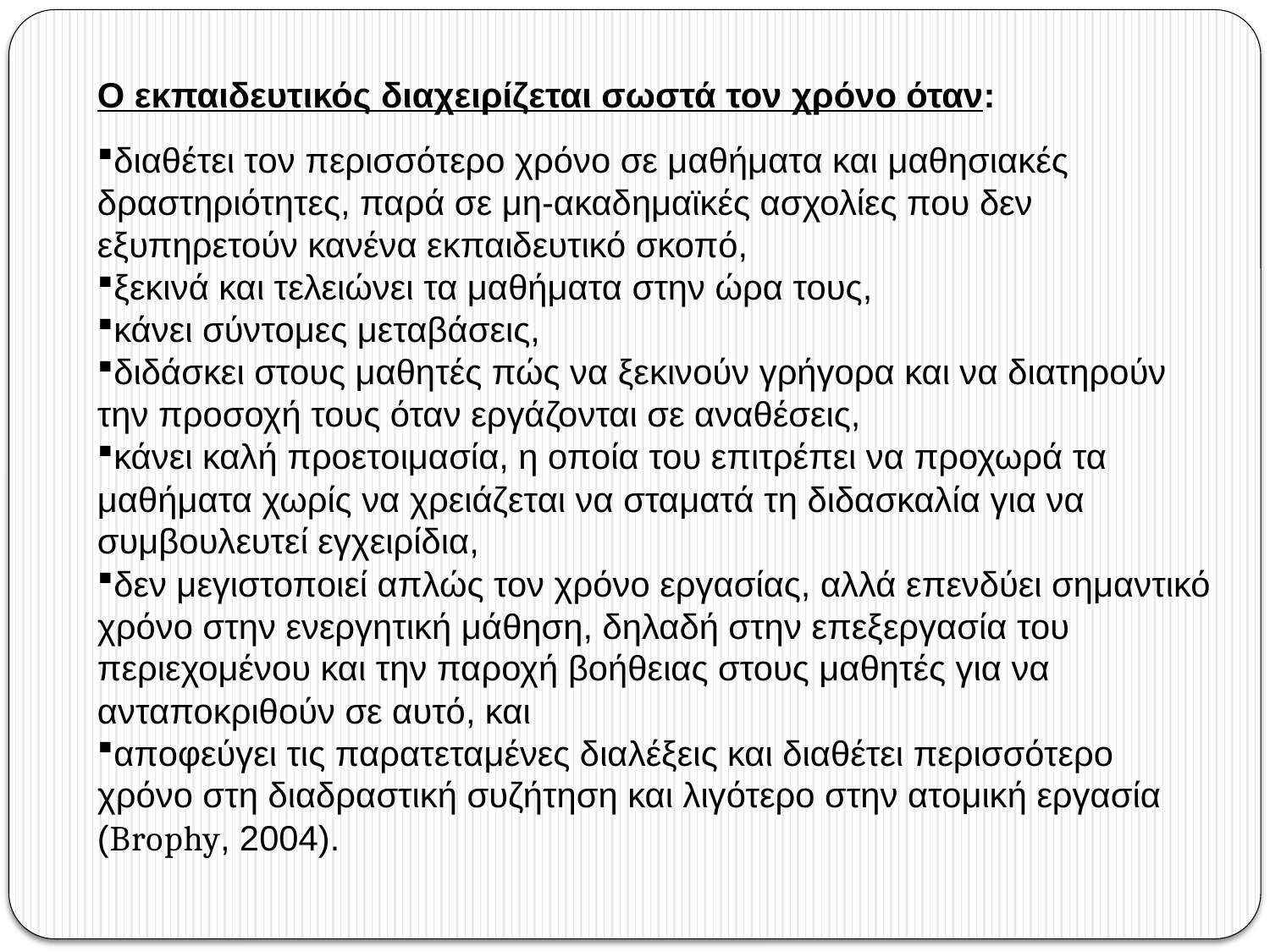

Ο εκπαιδευτικός διαχειρίζεται σωστά τον χρόνο όταν:

διαθέτει τον περισσότερο χρόνο σε μαθήματα και μαθησιακές δραστηριότητες, παρά σε μη-ακαδημαϊκές ασχολίες που δεν εξυπηρετούν κανένα εκπαιδευτικό σκοπό,
ξεκινά και τελειώνει τα μαθήματα στην ώρα τους,
κάνει σύντομες μεταβάσεις,
διδάσκει στους μαθητές πώς να ξεκινούν γρήγορα και να διατηρούν την προσοχή τους όταν εργάζονται σε αναθέσεις,
κάνει καλή προετοιμασία, η οποία του επιτρέπει να προχωρά τα μαθήματα χωρίς να χρειάζεται να σταματά τη διδασκαλία για να συμβουλευτεί εγχειρίδια,
δεν μεγιστοποιεί απλώς τον χρόνο εργασίας, αλλά επενδύει σημαντικό χρόνο στην ενεργητική μάθηση, δηλαδή στην επεξεργασία του περιεχομένου και την παροχή βοήθειας στους μαθητές για να ανταποκριθούν σε αυτό, και
αποφεύγει τις παρατεταμένες διαλέξεις και διαθέτει περισσότερο χρόνο στη διαδραστική συζήτηση και λιγότερο στην ατομική εργασία (Brophy, 2004).